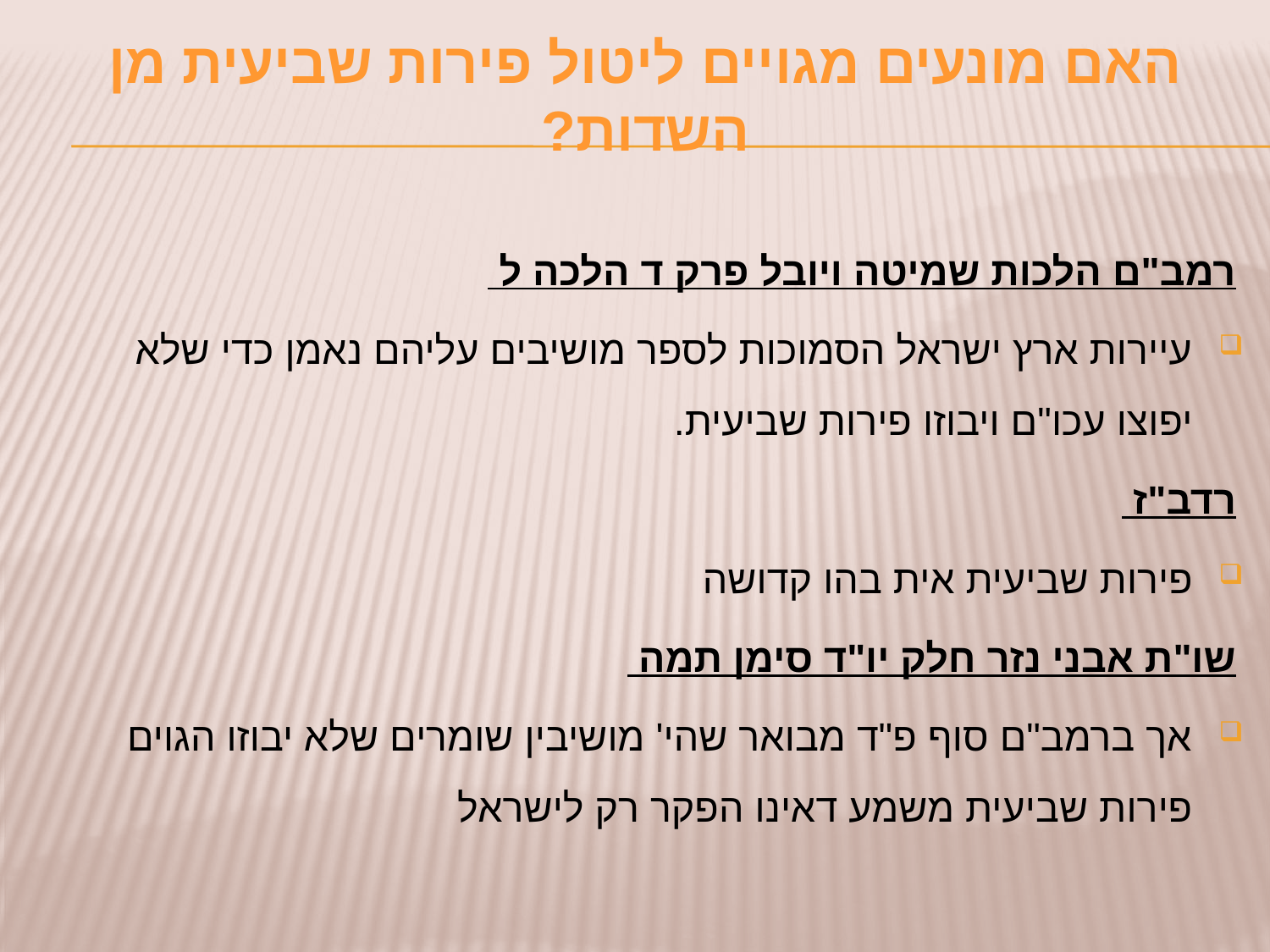

# האם מונעים מגויים ליטול פירות שביעית מן השדות?
רמב"ם הלכות שמיטה ויובל פרק ד הלכה ל
עיירות ארץ ישראל הסמוכות לספר מושיבים עליהם נאמן כדי שלא יפוצו עכו"ם ויבוזו פירות שביעית.
רדב"ז
פירות שביעית אית בהו קדושה
שו"ת אבני נזר חלק יו"ד סימן תמה
אך ברמב"ם סוף פ"ד מבואר שהי' מושיבין שומרים שלא יבוזו הגוים פירות שביעית משמע דאינו הפקר רק לישראל